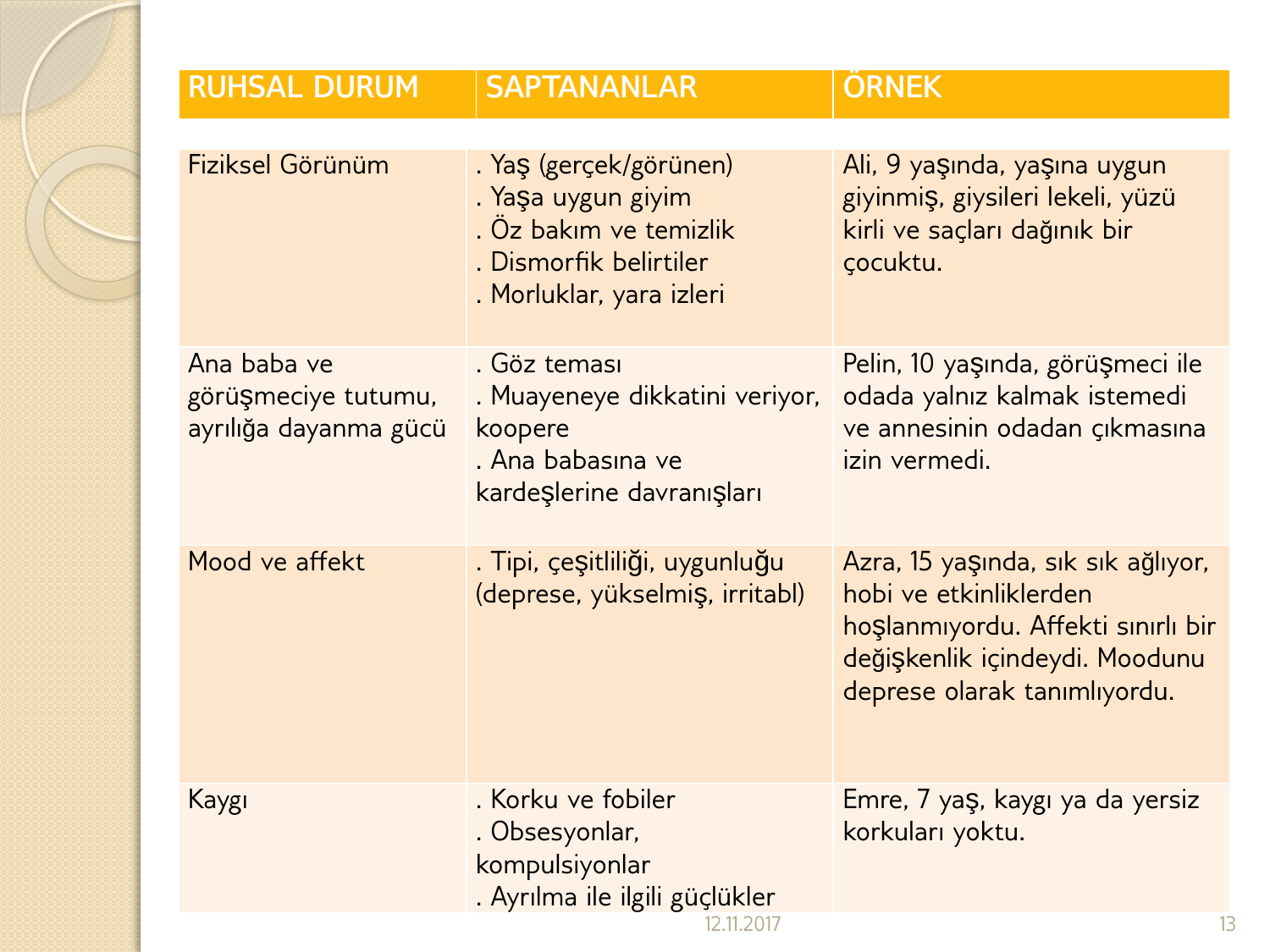

| RUHSAL DURUM | SAPTANANLAR | ÖRNEK |
| --- | --- | --- |
| Fiziksel Görünüm | . Yaş (gerçek/görünen) . Yaşa uygun giyim . Öz bakım ve temizlik . Dismorfik belirtiler . Morluklar, yara izleri | Ali, 9 yaşında, yaşına uygun giyinmiş, giysileri lekeli, yüzü kirli ve saçları dağınık bir çocuktu. |
| --- | --- | --- |
| Ana baba ve görüşmeciye tutumu, ayrılığa dayanma gücü | . Göz teması . Muayeneye dikkatini veriyor, koopere . Ana babasına ve kardeşlerine davranışları | Pelin, 10 yaşında, görüşmeci ile odada yalnız kalmak istemedi ve annesinin odadan çıkmasına izin vermedi. |
| Mood ve affekt | . Tipi, çeşitliliği, uygunluğu (deprese, yükselmiş, irritabl) | Azra, 15 yaşında, sık sık ağlıyor, hobi ve etkinliklerden hoşlanmıyordu. Affekti sınırlı bir değişkenlik içindeydi. Moodunu deprese olarak tanımlıyordu. |
| Kaygı | . Korku ve fobiler . Obsesyonlar, kompulsiyonlar . Ayrılma ile ilgili güçlükler | Emre, 7 yaş, kaygı ya da yersiz korkuları yoktu. |
12.11.2017
13